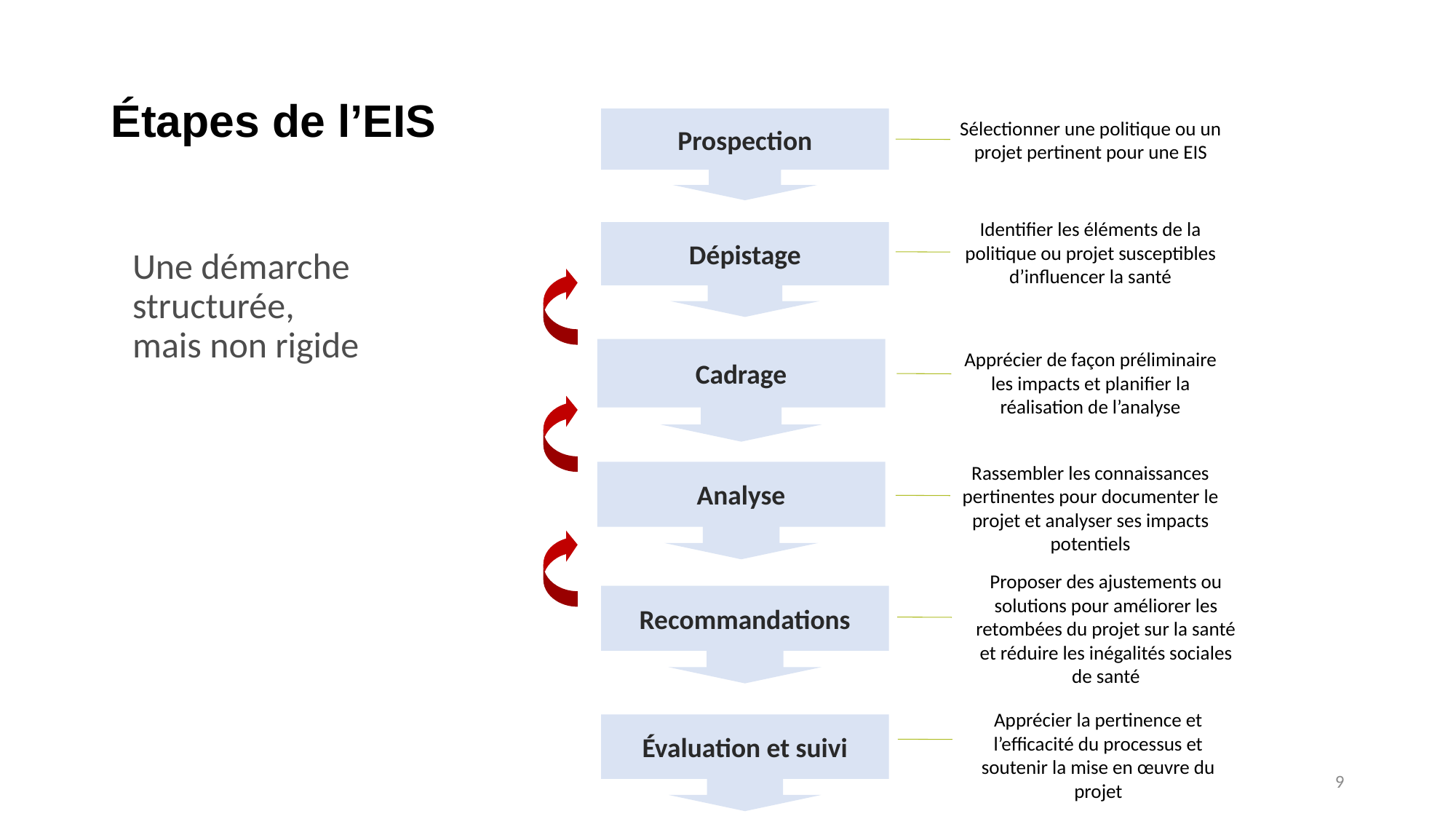

# Étapes de l’EIS
Sélectionner une politique ou un projet pertinent pour une EIS
Prospection

Une démarche structurée, mais non rigide

Identifier les éléments de la politique ou projet susceptibles d’influencer la santé
Dépistage

Apprécier de façon préliminaire les impacts et planifier la réalisation de l’analyse
Cadrage

Analyse
Rassembler les connaissances pertinentes pour documenter le projet et analyser ses impacts potentiels

	Proposer des ajustements ou solutions pour améliorer les retombées du projet sur la santé et réduire les inégalités sociales de santé
Recommandations
Apprécier la pertinence et l’efficacité du processus et soutenir la mise en œuvre du projet
Évaluation et suivi
9